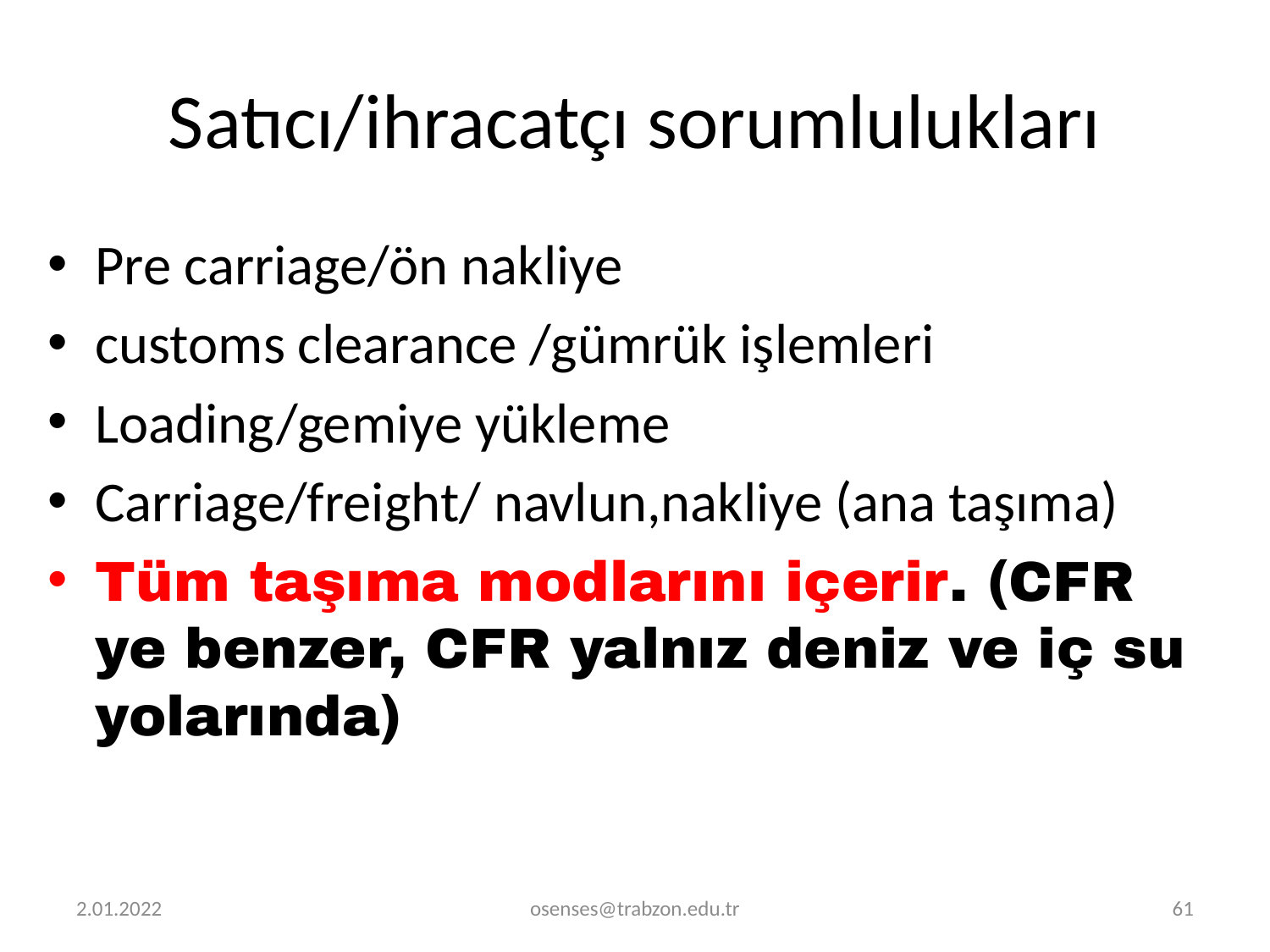

# Satıcı/ihracatçı sorumlulukları
Pre carriage/ön nakliye
customs clearance /gümrük işlemleri
Loading/gemiye yükleme
Carriage/freight/ navlun,nakliye (ana taşıma)
Tüm taşıma modlarını içerir. (CFR ye benzer, CFR yalnız deniz ve iç su yolarında)
2.01.2022
osenses@trabzon.edu.tr
61